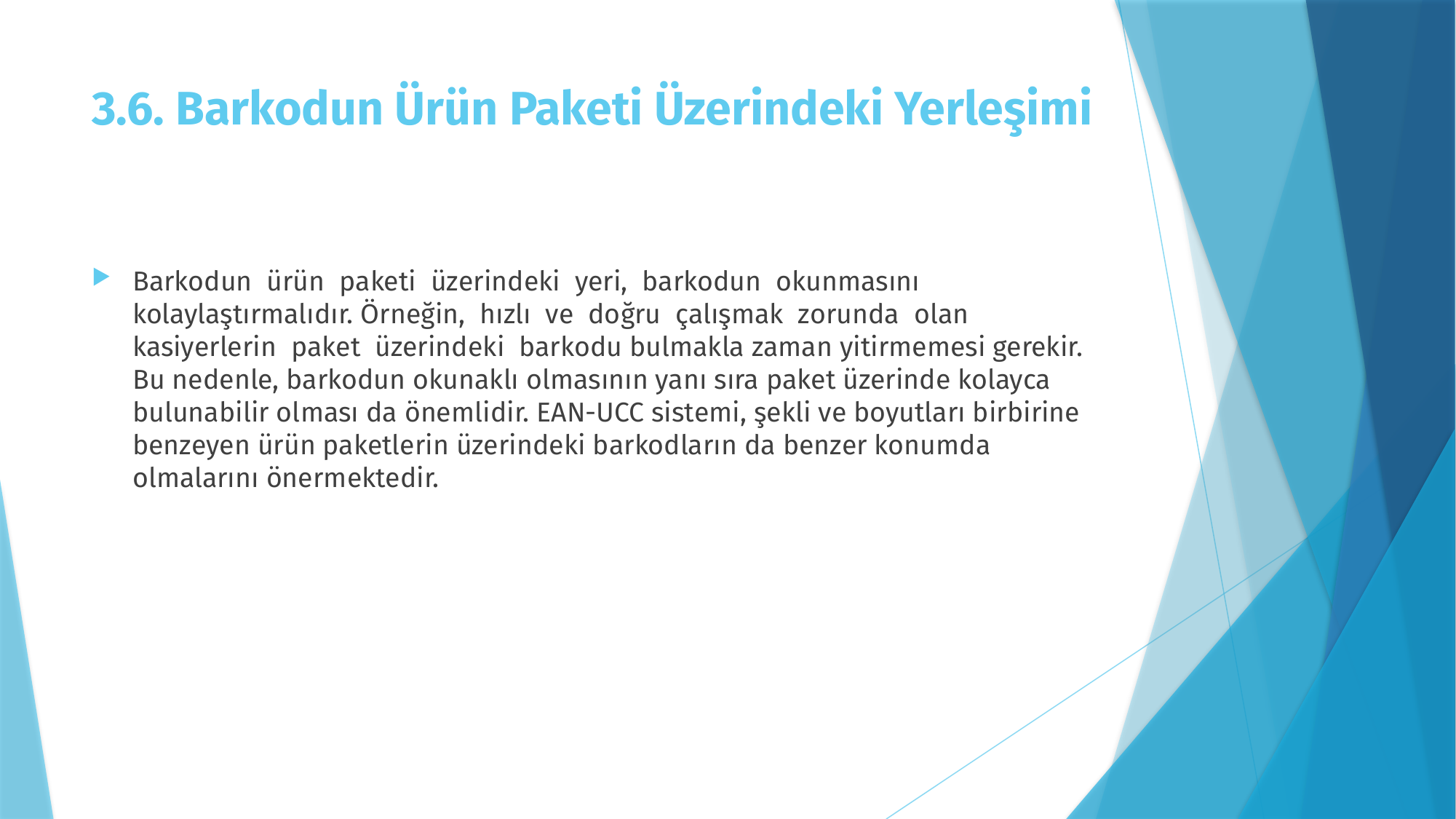

# 3.6. Barkodun Ürün Paketi Üzerindeki Yerleşimi
Barkodun  ürün  paketi  üzerindeki  yeri,  barkodun  okunmasını  kolaylaştırmalıdır. Örneğin,  hızlı  ve  doğru  çalışmak  zorunda  olan  kasiyerlerin  paket  üzerindeki  barkodu bulmakla zaman yitirmemesi gerekir. Bu nedenle, barkodun okunaklı olmasının yanı sıra paket üzerinde kolayca bulunabilir olması da önemlidir. EAN-UCC sistemi, şekli ve boyutları birbirine benzeyen ürün paketlerin üzerindeki barkodların da benzer konumda olmalarını önermektedir.